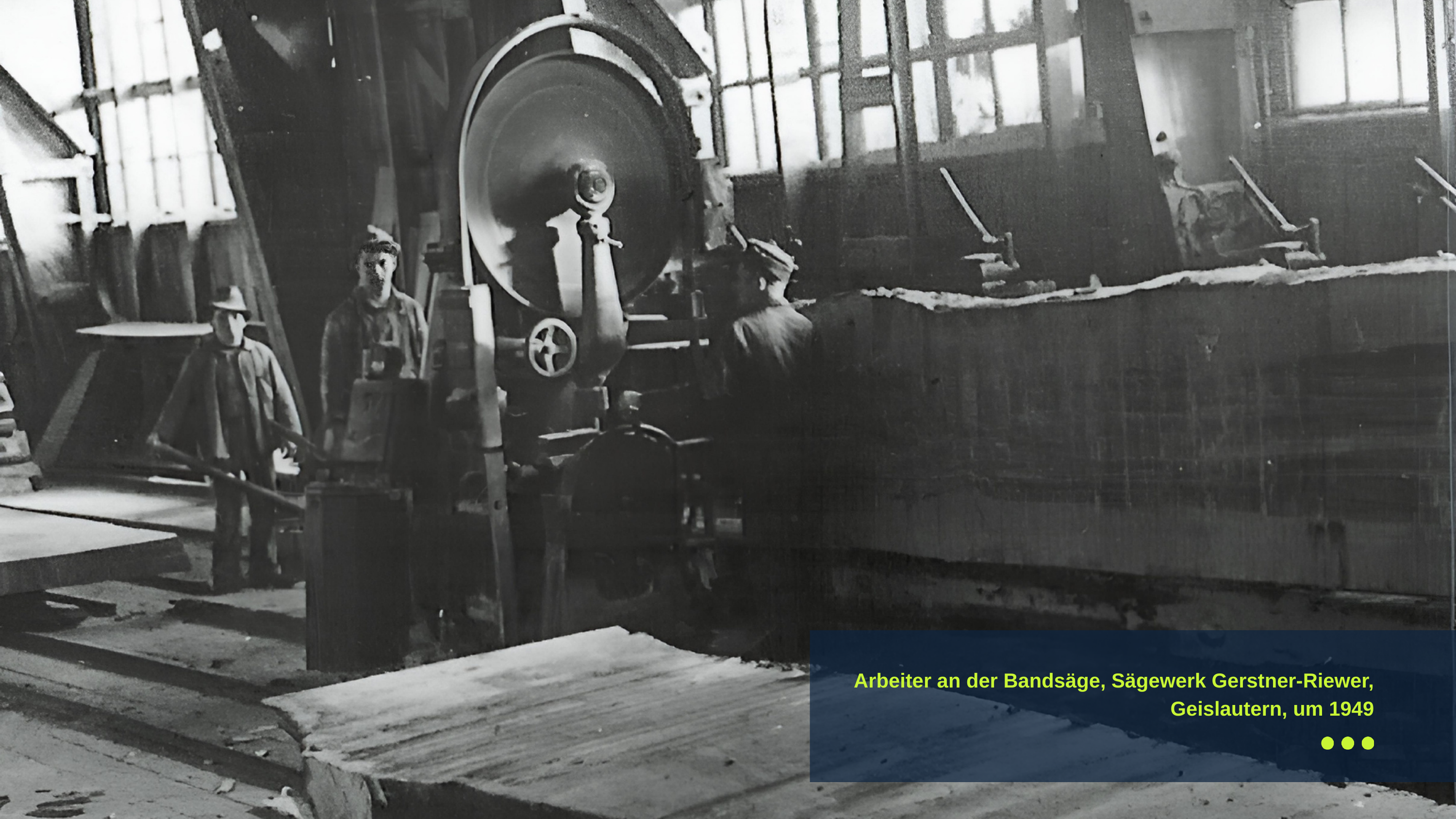

Arbeiter an der Bandsäge, Sägewerk Gerstner-Riewer, Geislautern, um 1949